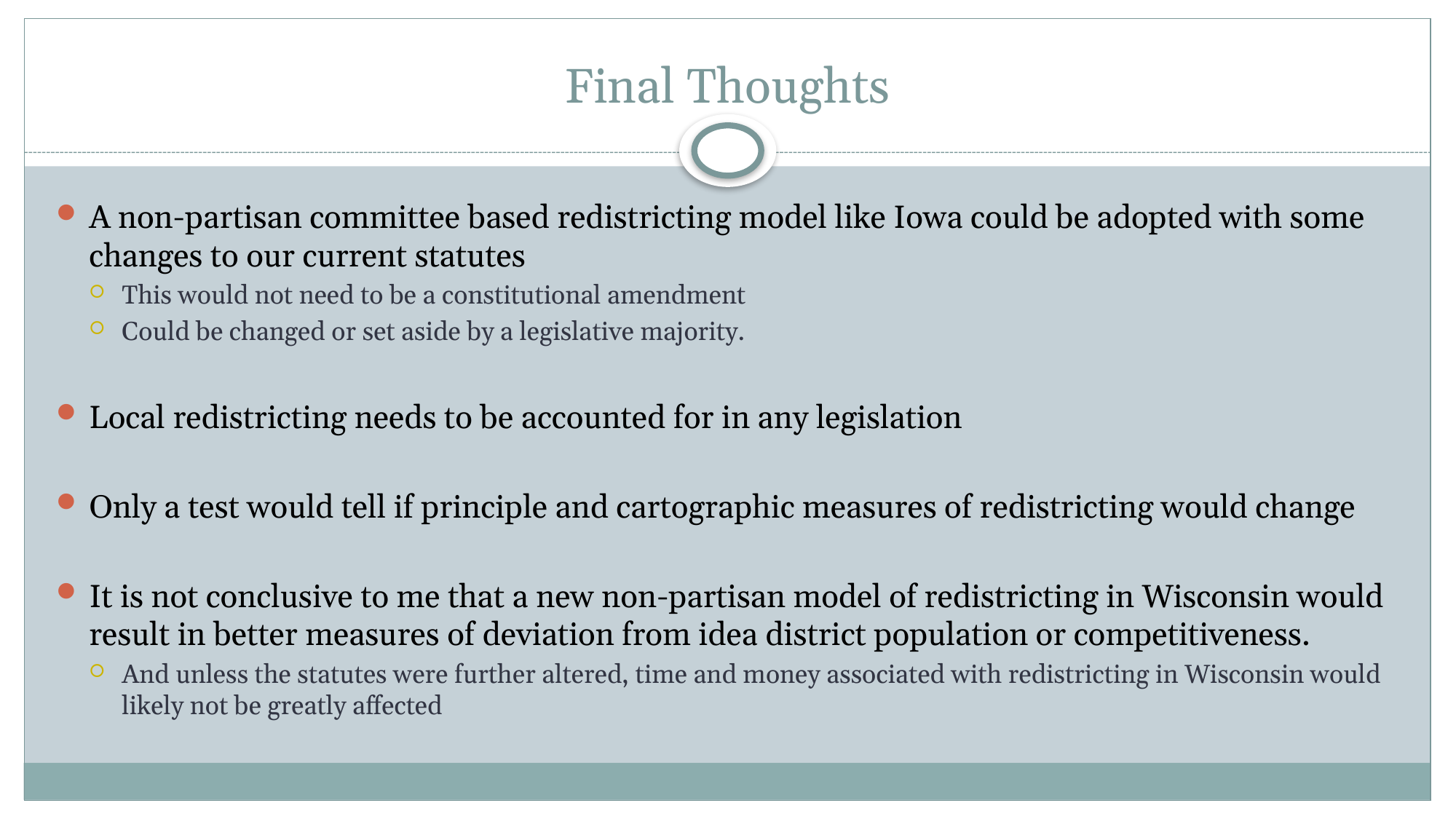

# Final Thoughts
A non-partisan committee based redistricting model like Iowa could be adopted with some changes to our current statutes
This would not need to be a constitutional amendment
Could be changed or set aside by a legislative majority.

Local redistricting needs to be accounted for in any legislation

Only a test would tell if principle and cartographic measures of redistricting would change

It is not conclusive to me that a new non-partisan model of redistricting in Wisconsin would result in better measures of deviation from idea district population or competitiveness.
And unless the statutes were further altered, time and money associated with redistricting in Wisconsin would likely not be greatly affected